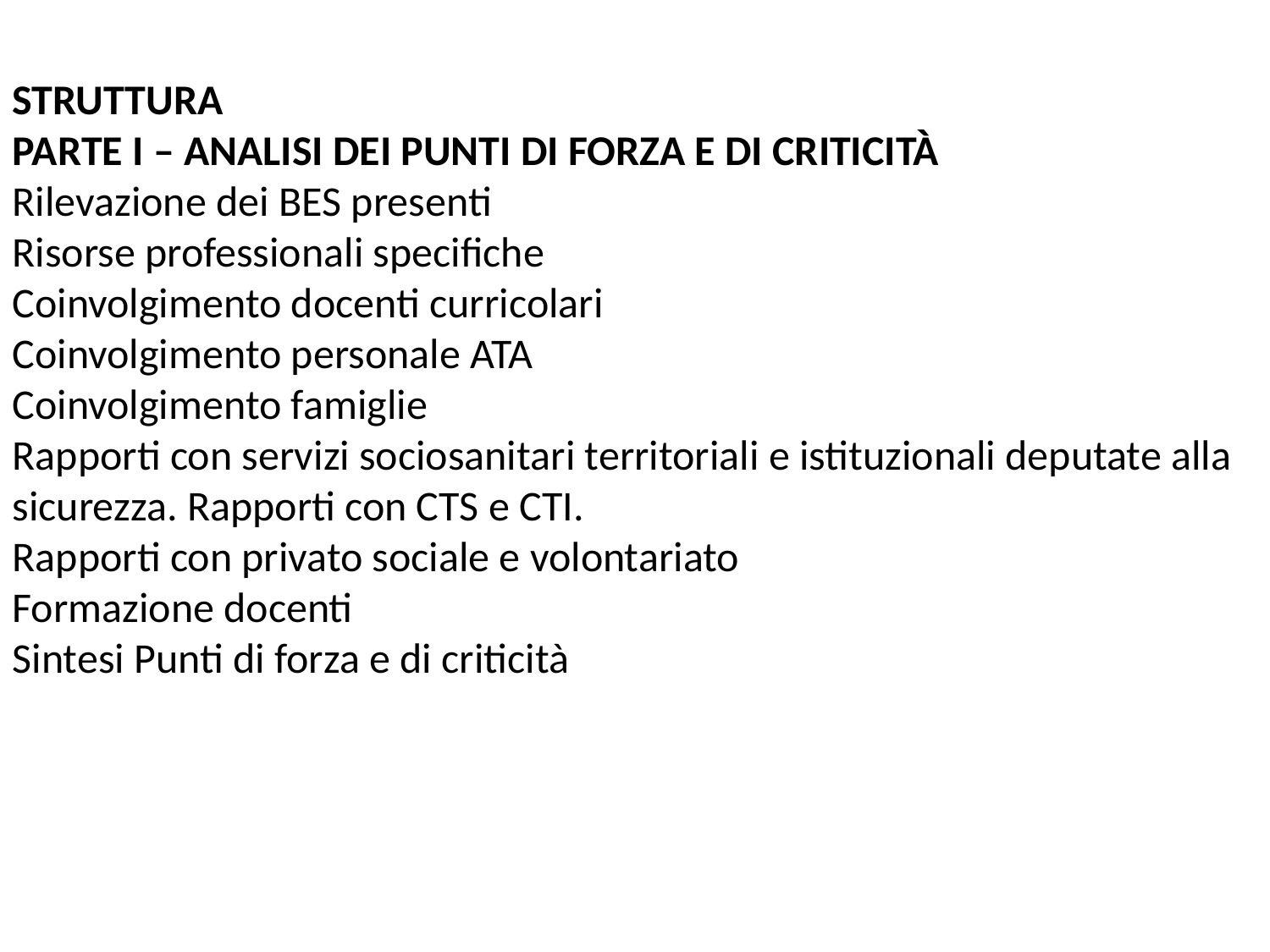

STRUTTURA
PARTE I – ANALISI DEI PUNTI DI FORZA E DI CRITICITÀ
Rilevazione dei BES presenti
Risorse professionali specifiche
Coinvolgimento docenti curricolari
Coinvolgimento personale ATA
Coinvolgimento famiglie
Rapporti con servizi sociosanitari territoriali e istituzionali deputate alla sicurezza. Rapporti con CTS e CTI.
Rapporti con privato sociale e volontariato
Formazione docenti
Sintesi Punti di forza e di criticità